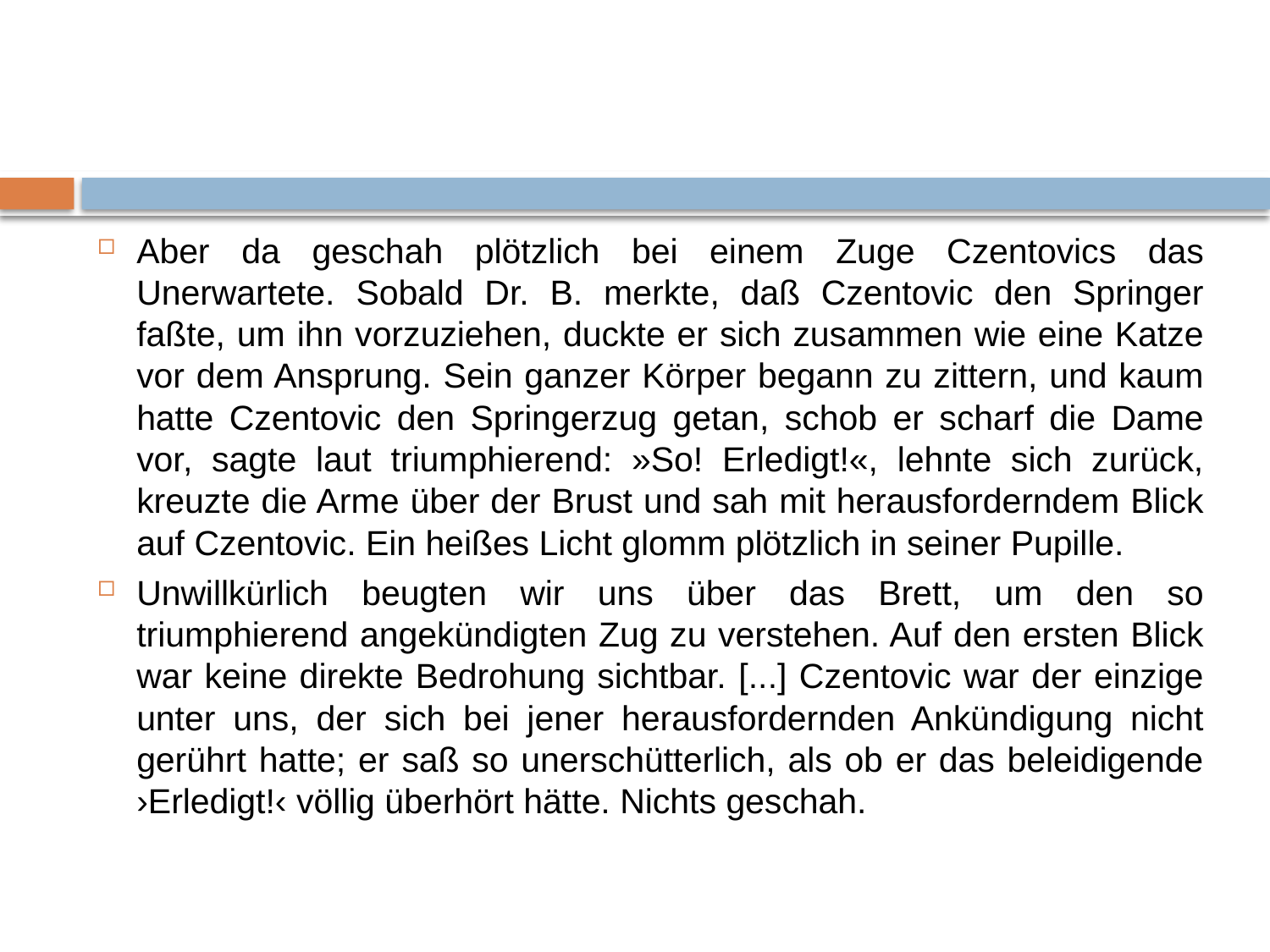

#
Aber da geschah plötzlich bei einem Zuge Czentovics das Unerwartete. Sobald Dr. B. merkte, daß Czentovic den Springer faßte, um ihn vorzuziehen, duckte er sich zusammen wie eine Katze vor dem Ansprung. Sein ganzer Körper begann zu zittern, und kaum hatte Czentovic den Springerzug getan, schob er scharf die Dame vor, sagte laut triumphierend: »So! Erledigt!«, lehnte sich zurück, kreuzte die Arme über der Brust und sah mit herausforderndem Blick auf Czentovic. Ein heißes Licht glomm plötzlich in seiner Pupille.
Unwillkürlich beugten wir uns über das Brett, um den so triumphierend angekündigten Zug zu verstehen. Auf den ersten Blick war keine direkte Bedrohung sichtbar. [...] Czentovic war der einzige unter uns, der sich bei jener herausfordernden Ankündigung nicht gerührt hatte; er saß so unerschütterlich, als ob er das beleidigende ›Erledigt!‹ völlig überhört hätte. Nichts geschah.